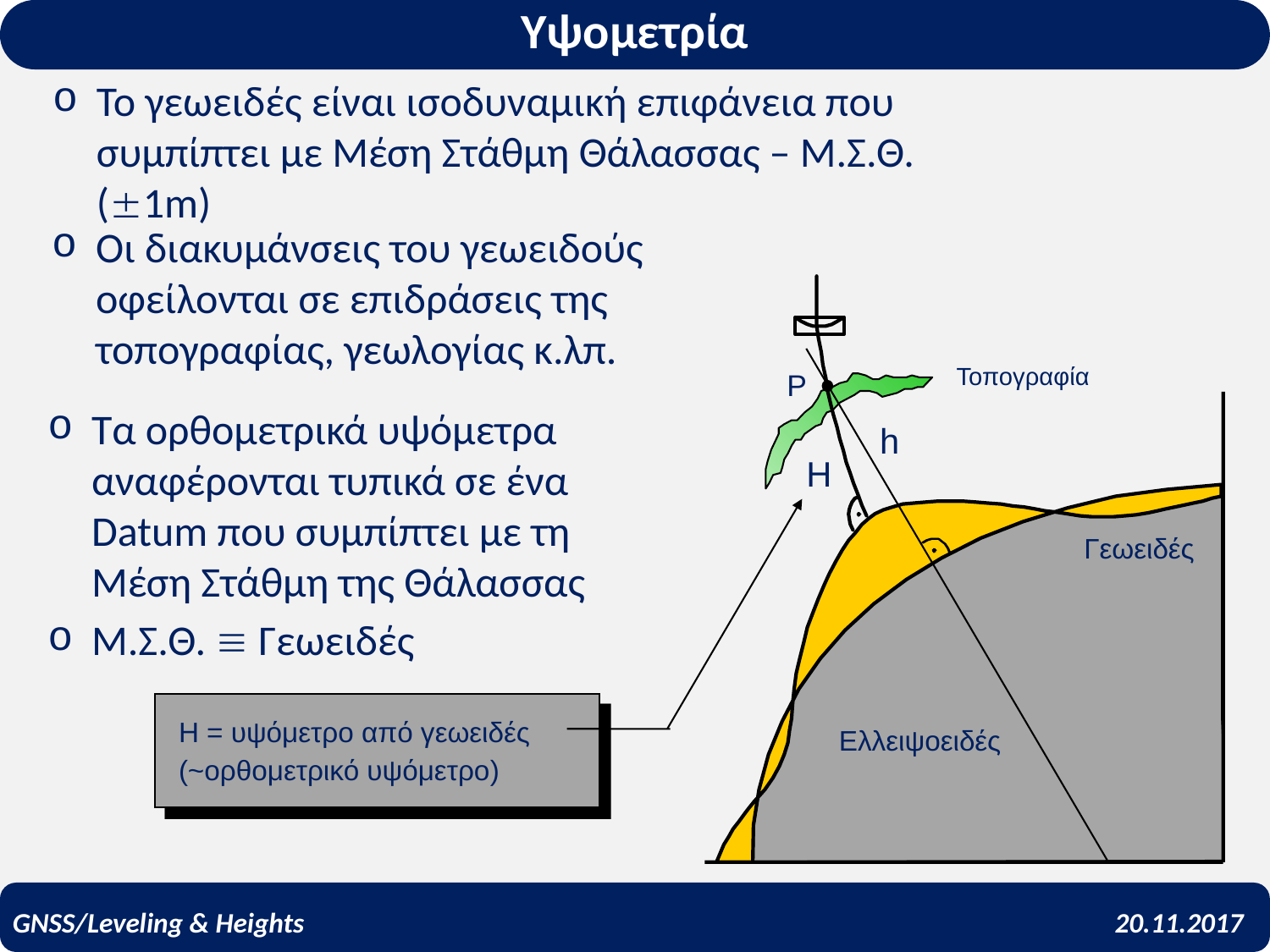

Υψομετρία
#
Το γεωειδές είναι ισοδυναμική επιφάνεια που συμπίπτει με Μέση Στάθμη Θάλασσας – Μ.Σ.Θ. (±1m)

Οι διακυμάνσεις του γεωειδούς οφείλονται σε επιδράσεις της τοπογραφίας, γεωλογίας κ.λπ.

Τοπογραφία
P

h
H

Γεωειδές

H = υψόμετρο από γεωειδές
(~ορθομετρικό υψόμετρο)
Ελλειψοειδές

Τα ορθομετρικά υψόμετρα αναφέρονται τυπικά σε ένα Datum που συμπίπτει με τη Μέση Στάθμη της Θάλασσας
Μ.Σ.Θ. ≡ Γεωειδές